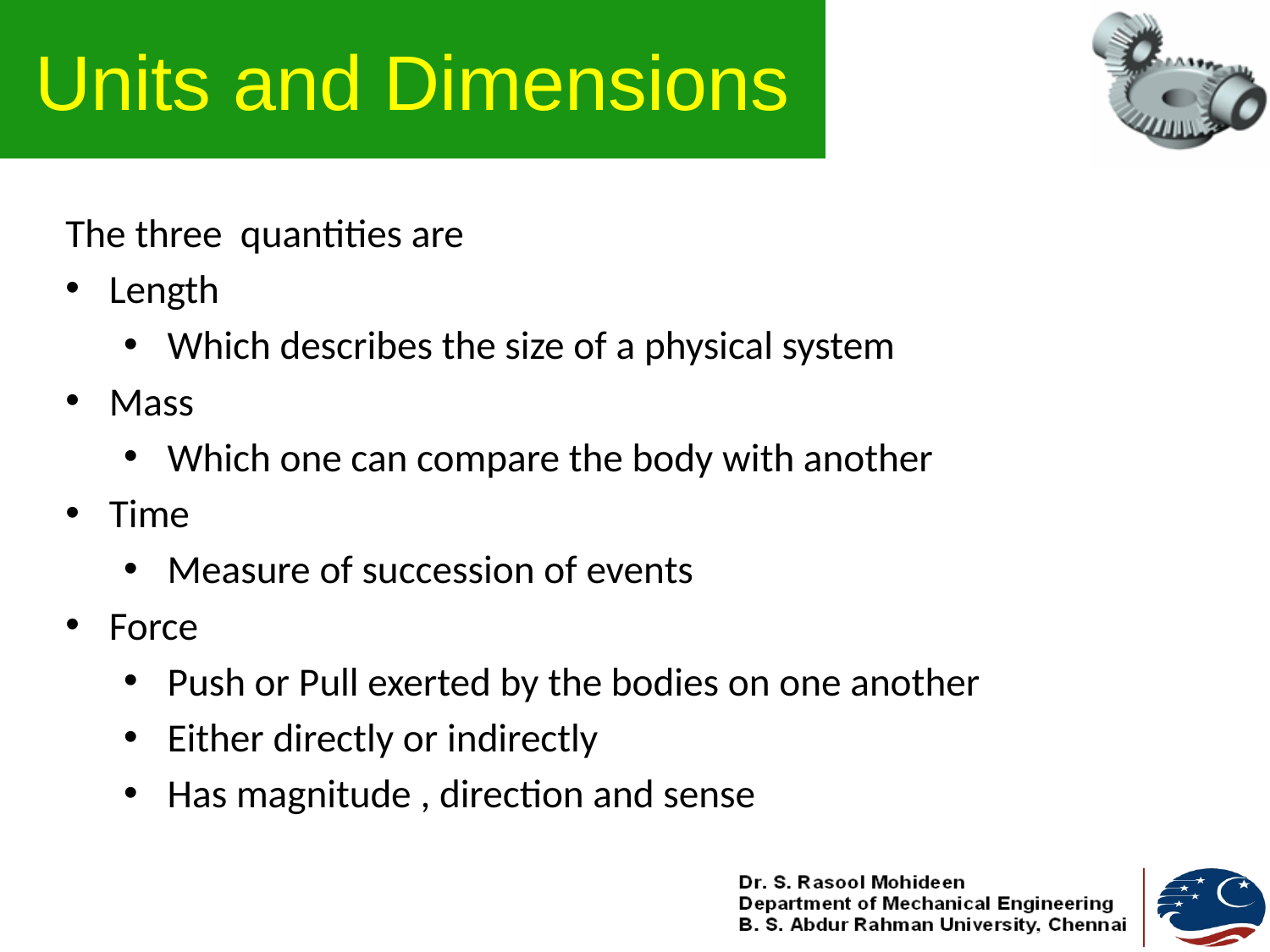

# Units and Dimensions
The three  quantities are
Length
Which describes the size of a physical system
Mass
Which one can compare the body with another
Time
Measure of succession of events
Force
Push or Pull exerted by the bodies on one another
Either directly or indirectly
Has magnitude , direction and sense